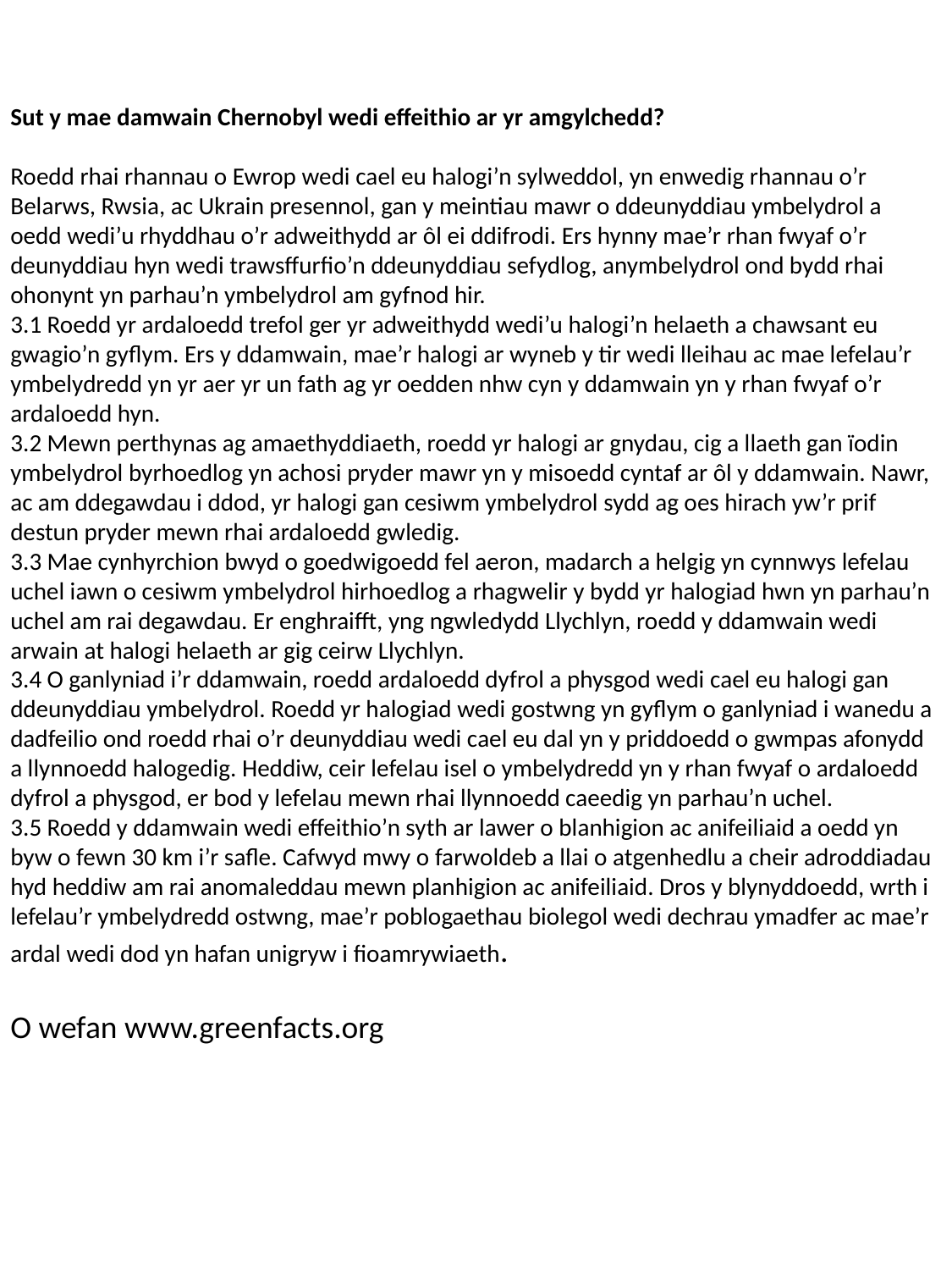

Sut y mae damwain Chernobyl wedi effeithio ar yr amgylchedd?

Roedd rhai rhannau o Ewrop wedi cael eu halogi’n sylweddol, yn enwedig rhannau o’r Belarws, Rwsia, ac Ukrain presennol, gan y meintiau mawr o ddeunyddiau ymbelydrol a oedd wedi’u rhyddhau o’r adweithydd ar ôl ei ddifrodi. Ers hynny mae’r rhan fwyaf o’r deunyddiau hyn wedi trawsffurfio’n ddeunyddiau sefydlog, anymbelydrol ond bydd rhai ohonynt yn parhau’n ymbelydrol am gyfnod hir.
3.1 Roedd yr ardaloedd trefol ger yr adweithydd wedi’u halogi’n helaeth a chawsant eu gwagio’n gyflym. Ers y ddamwain, mae’r halogi ar wyneb y tir wedi lleihau ac mae lefelau’r ymbelydredd yn yr aer yr un fath ag yr oedden nhw cyn y ddamwain yn y rhan fwyaf o’r ardaloedd hyn.
3.2 Mewn perthynas ag amaethyddiaeth, roedd yr halogi ar gnydau, cig a llaeth gan ïodin ymbelydrol byrhoedlog yn achosi pryder mawr yn y misoedd cyntaf ar ôl y ddamwain. Nawr, ac am ddegawdau i ddod, yr halogi gan cesiwm ymbelydrol sydd ag oes hirach yw’r prif destun pryder mewn rhai ardaloedd gwledig.
3.3 Mae cynhyrchion bwyd o goedwigoedd fel aeron, madarch a helgig yn cynnwys lefelau uchel iawn o cesiwm ymbelydrol hirhoedlog a rhagwelir y bydd yr halogiad hwn yn parhau’n uchel am rai degawdau. Er enghraifft, yng ngwledydd Llychlyn, roedd y ddamwain wedi arwain at halogi helaeth ar gig ceirw Llychlyn.
3.4 O ganlyniad i’r ddamwain, roedd ardaloedd dyfrol a physgod wedi cael eu halogi gan ddeunyddiau ymbelydrol. Roedd yr halogiad wedi gostwng yn gyflym o ganlyniad i wanedu a dadfeilio ond roedd rhai o’r deunyddiau wedi cael eu dal yn y priddoedd o gwmpas afonydd a llynnoedd halogedig. Heddiw, ceir lefelau isel o ymbelydredd yn y rhan fwyaf o ardaloedd dyfrol a physgod, er bod y lefelau mewn rhai llynnoedd caeedig yn parhau’n uchel.
3.5 Roedd y ddamwain wedi effeithio’n syth ar lawer o blanhigion ac anifeiliaid a oedd yn byw o fewn 30 km i’r safle. Cafwyd mwy o farwoldeb a llai o atgenhedlu a cheir adroddiadau hyd heddiw am rai anomaleddau mewn planhigion ac anifeiliaid. Dros y blynyddoedd, wrth i lefelau’r ymbelydredd ostwng, mae’r poblogaethau biolegol wedi dechrau ymadfer ac mae’r ardal wedi dod yn hafan unigryw i fioamrywiaeth.

O wefan www.greenfacts.org